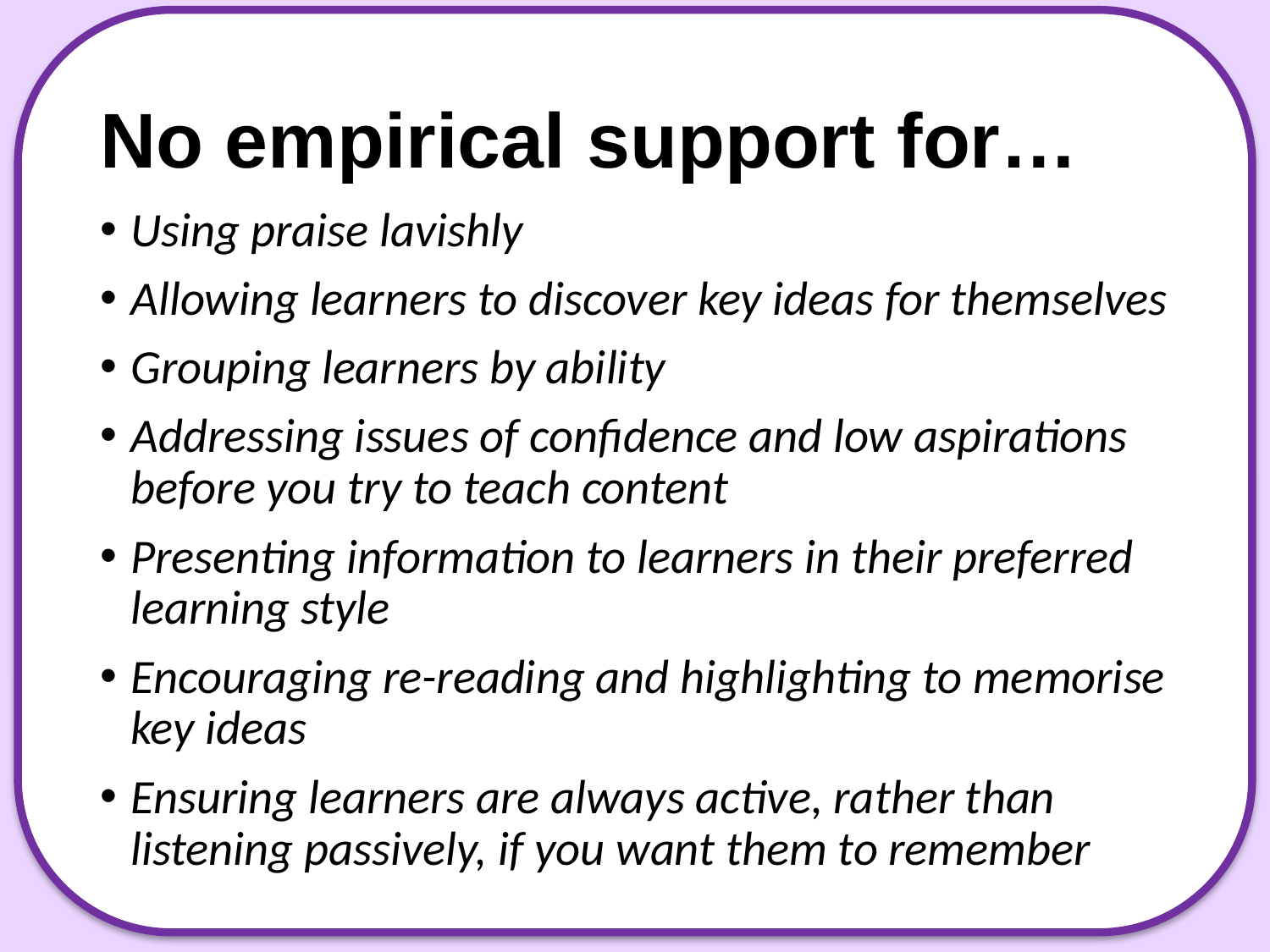

# No empirical support for…
Using praise lavishly
Allowing learners to discover key ideas for themselves
Grouping learners by ability
Addressing issues of confidence and low aspirations before you try to teach content
Presenting information to learners in their preferred learning style
Encouraging re-reading and highlighting to memorise key ideas
Ensuring learners are always active, rather than listening passively, if you want them to remember